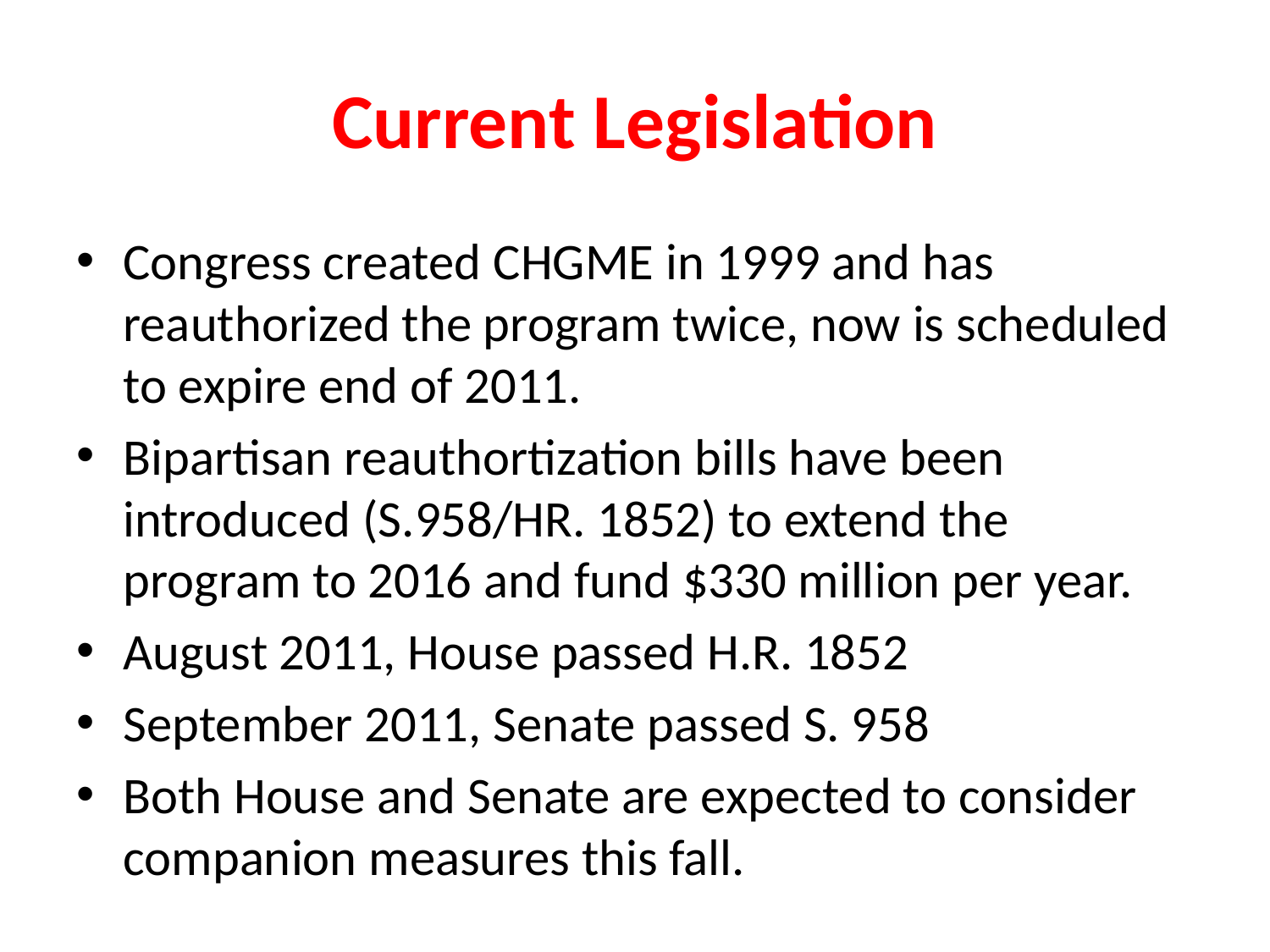

# Current Legislation
Congress created CHGME in 1999 and has reauthorized the program twice, now is scheduled to expire end of 2011.
Bipartisan reauthortization bills have been introduced (S.958/HR. 1852) to extend the program to 2016 and fund $330 million per year.
August 2011, House passed H.R. 1852
September 2011, Senate passed S. 958
Both House and Senate are expected to consider companion measures this fall.